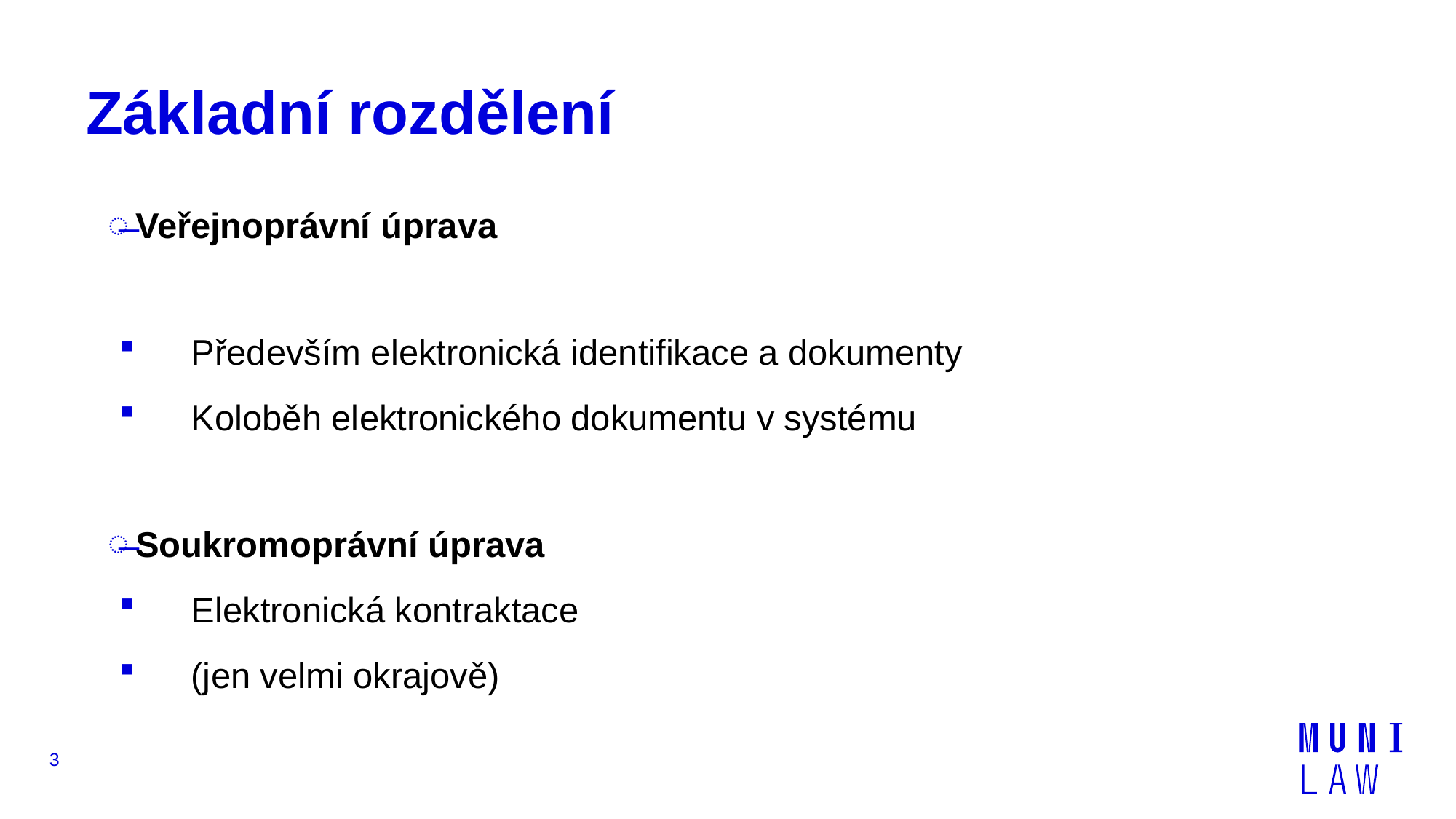

# Základní rozdělení
Veřejnoprávní úprava

Především elektronická identifikace a dokumenty
Koloběh elektronického dokumentu v systému

Soukromoprávní úprava
Elektronická kontraktace
(jen velmi okrajově)
3